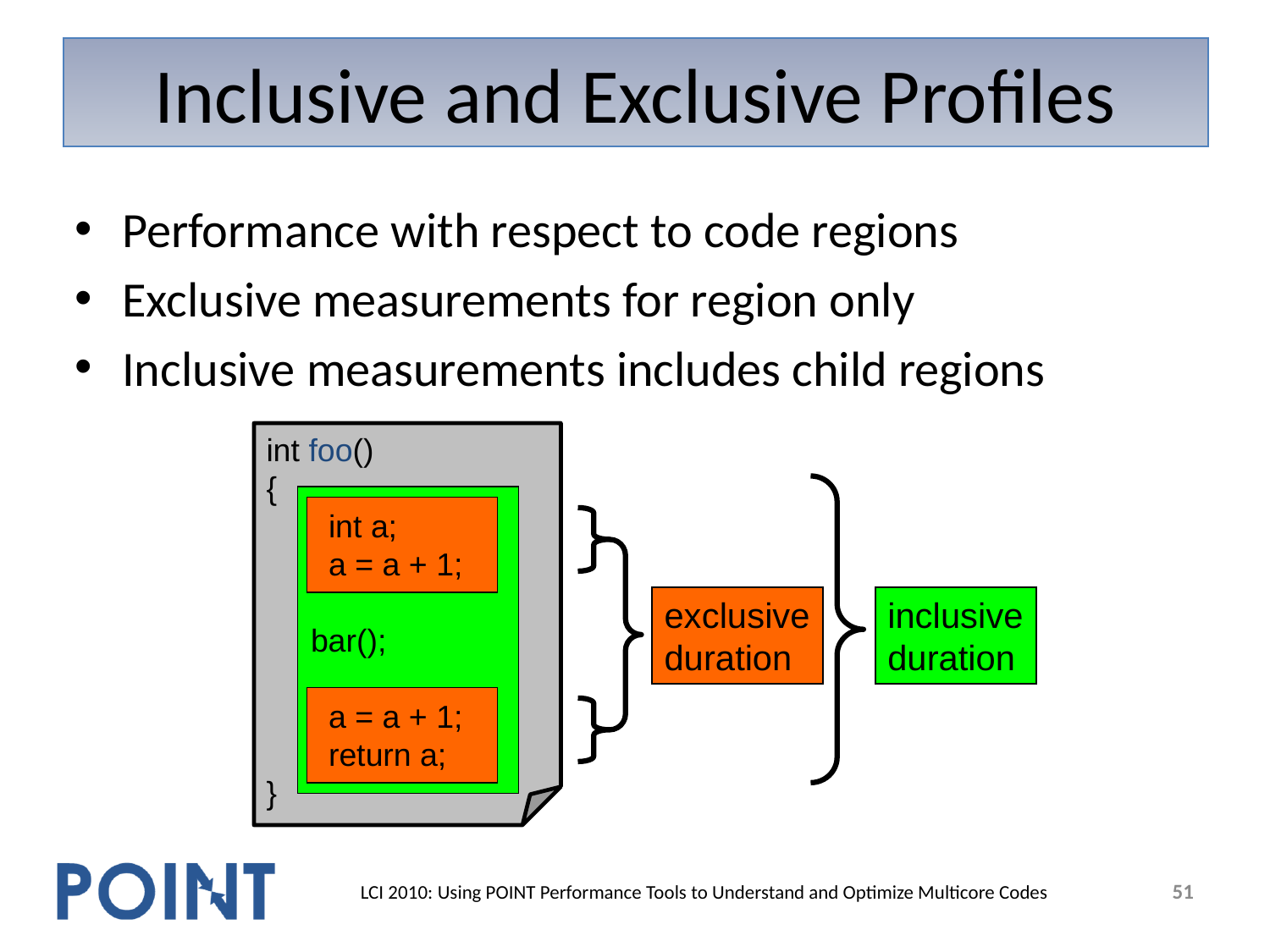

# Inclusive and Exclusive Profiles
Performance with respect to code regions
Exclusive measurements for region only
Inclusive measurements includes child regions

int foo()
{
       int a;
       a = a + 1;

     bar();

       a = a + 1;
       return a;
}

inclusive
duration
exclusive
duration

51